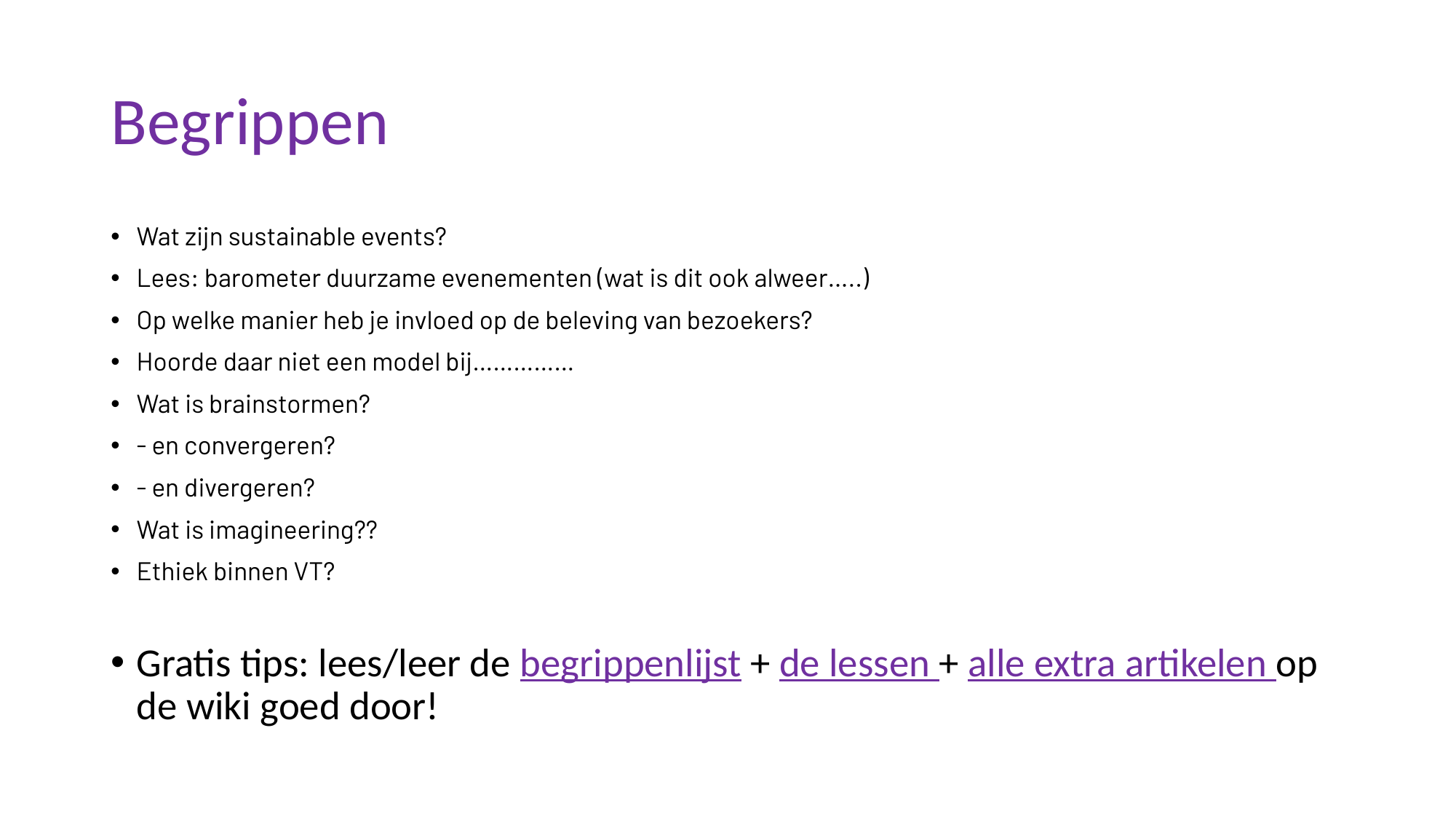

# Begrippen
Wat zijn sustainable events?
Lees: barometer duurzame evenementen (wat is dit ook alweer…..)
Op welke manier heb je invloed op de beleving van bezoekers?
Hoorde daar niet een model bij……………
Wat is brainstormen?
- en convergeren?
- en divergeren?
Wat is imagineering??
Ethiek binnen VT?

Gratis tips: lees/leer de begrippenlijst + de lessen + alle extra artikelen op de wiki goed door!